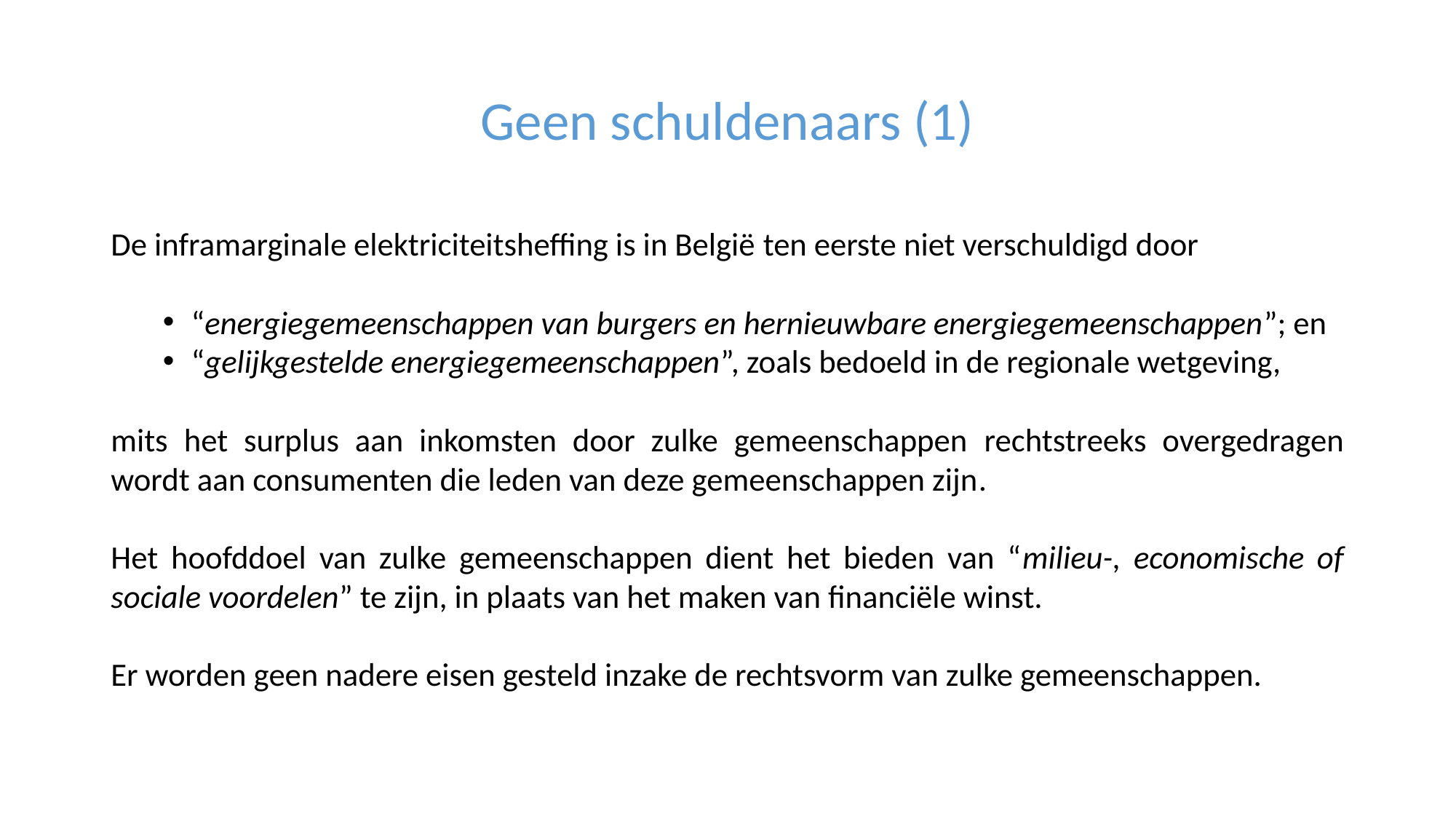

# Geen schuldenaars (1)
De inframarginale elektriciteitsheffing is in België ten eerste niet verschuldigd door

“energiegemeenschappen van burgers en hernieuwbare energiegemeenschappen”; en
“gelijkgestelde energiegemeenschappen”, zoals bedoeld in de regionale wetgeving,

mits het surplus aan inkomsten door zulke gemeenschappen rechtstreeks overgedragen wordt aan consumenten die leden van deze gemeenschappen zijn.

Het hoofddoel van zulke gemeenschappen dient het bieden van “milieu-, economische of sociale voordelen” te zijn, in plaats van het maken van financiële winst.

Er worden geen nadere eisen gesteld inzake de rechtsvorm van zulke gemeenschappen.